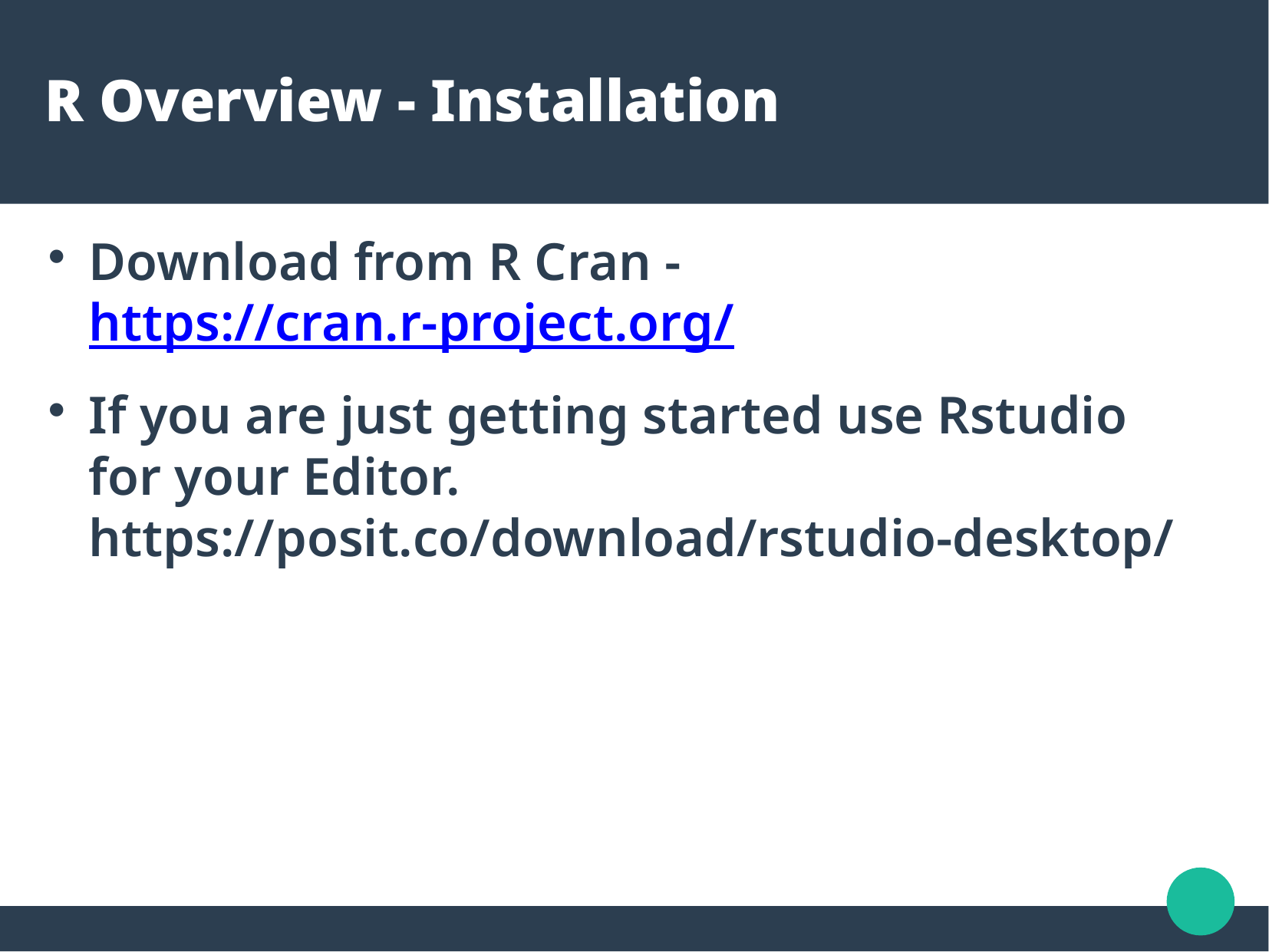

R Overview - Installation
Download from R Cran -   https://cran.r-project.org/
If you are just getting started use Rstudio for your Editor.
https://posit.co/download/rstudio-desktop/